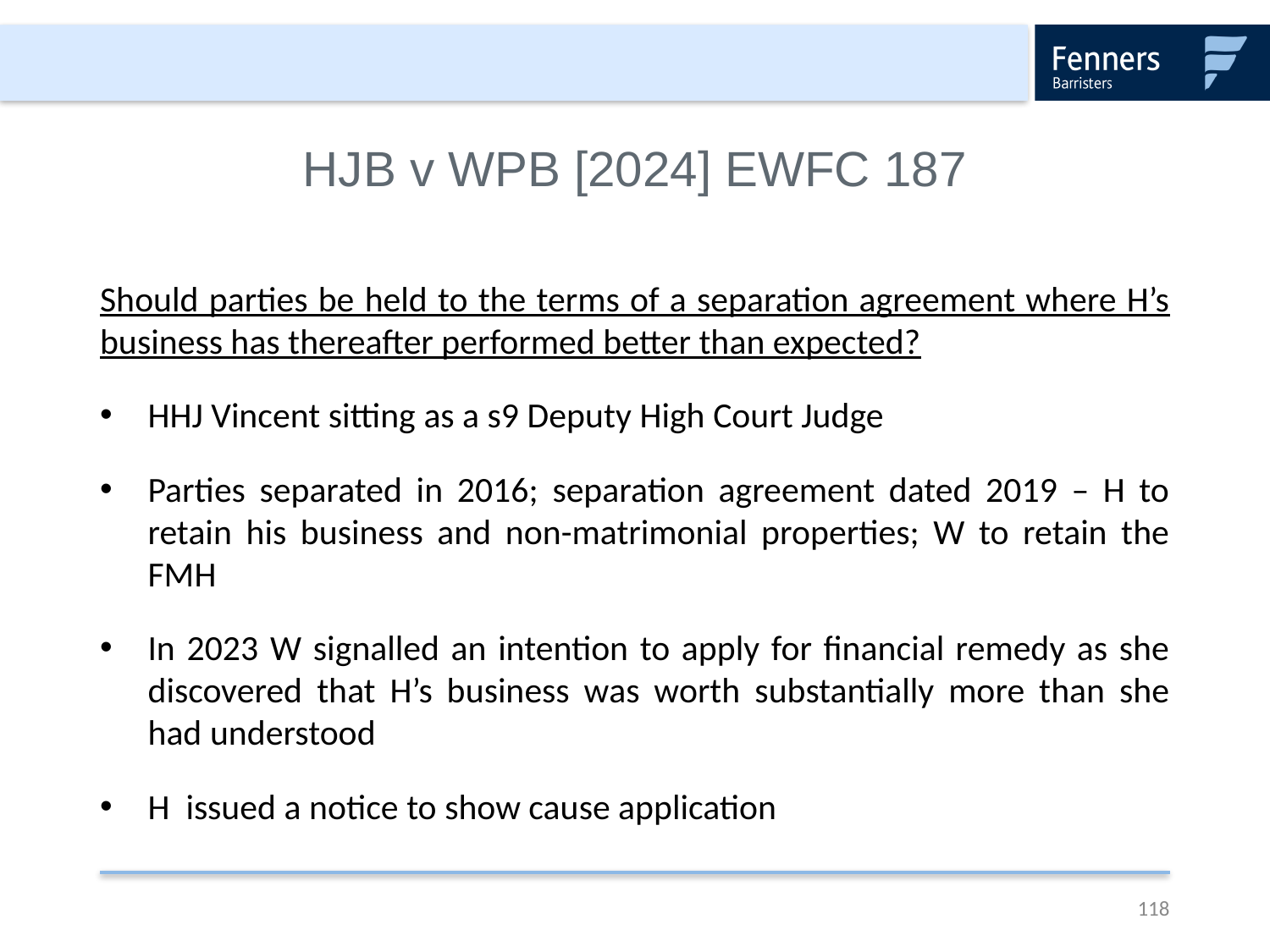

# HJB v WPB [2024] EWFC 187
Should parties be held to the terms of a separation agreement where H’s business has thereafter performed better than expected?

HHJ Vincent sitting as a s9 Deputy High Court Judge

Parties separated in 2016; separation agreement dated 2019 – H to retain his business and non-matrimonial properties; W to retain the FMH

In 2023 W signalled an intention to apply for financial remedy as she discovered that H’s business was worth substantially more than she had understood

H  issued a notice to show cause application

118